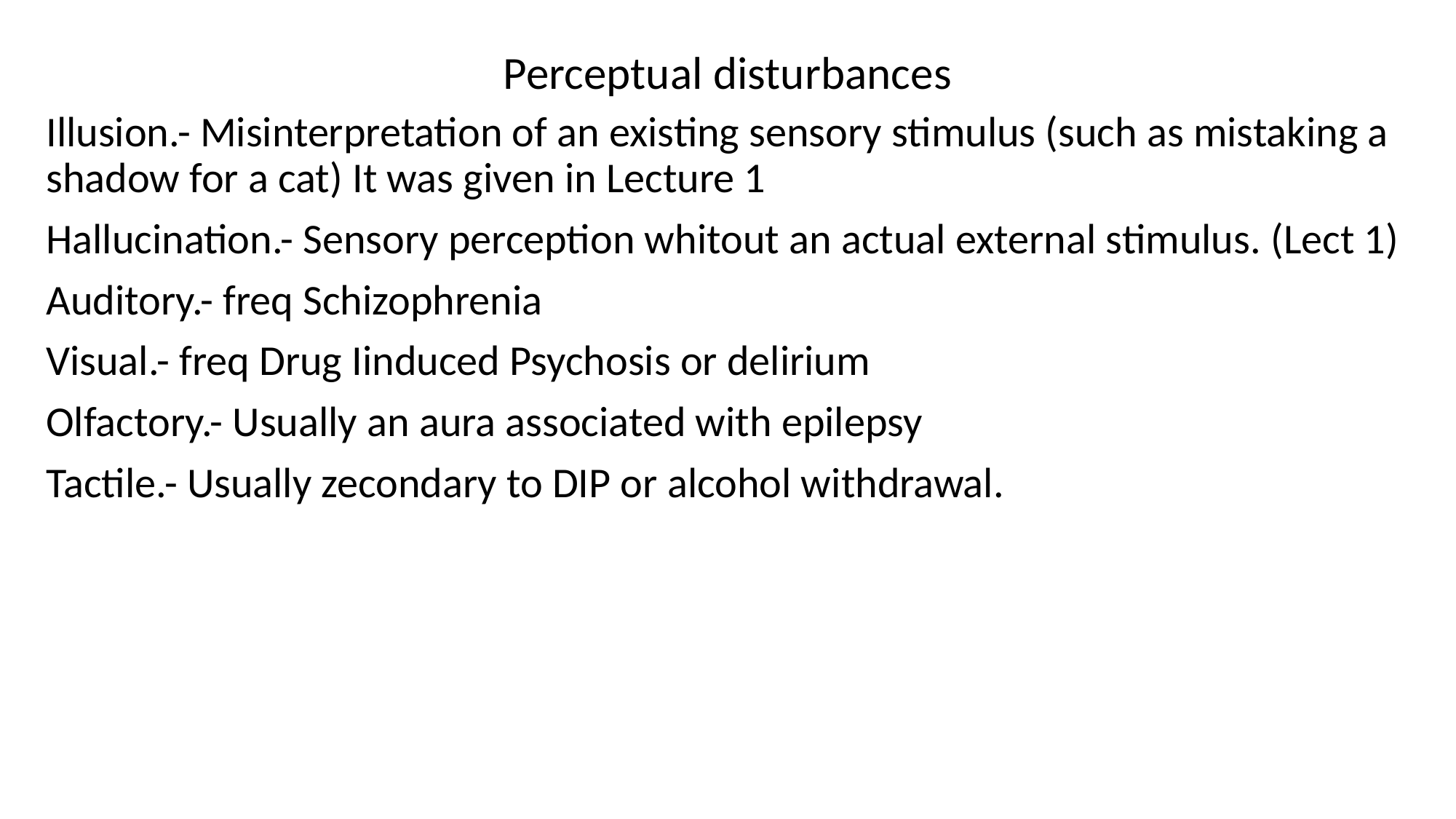

# Perceptual disturbances
Illusion.- Misinterpretation of an existing sensory stimulus (such as mistaking a shadow for a cat) It was given in Lecture 1
Hallucination.- Sensory perception whitout an actual external stimulus. (Lect 1)
Auditory.- freq Schizophrenia
Visual.- freq Drug Iinduced Psychosis or delirium
Olfactory.- Usually an aura associated with epilepsy
Tactile.- Usually zecondary to DIP or alcohol withdrawal.